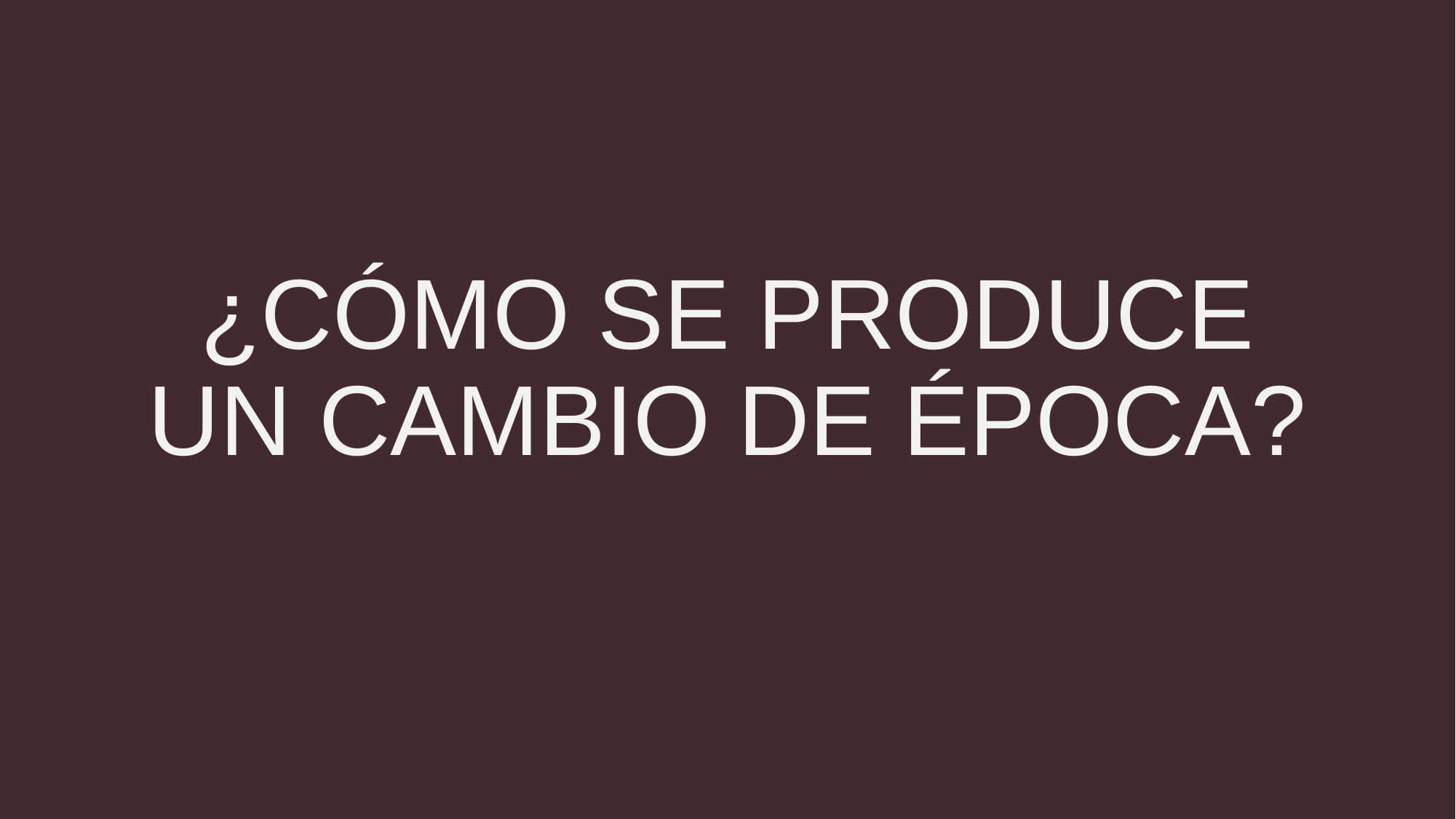

# ¿Cómo se produce un cambio de época?